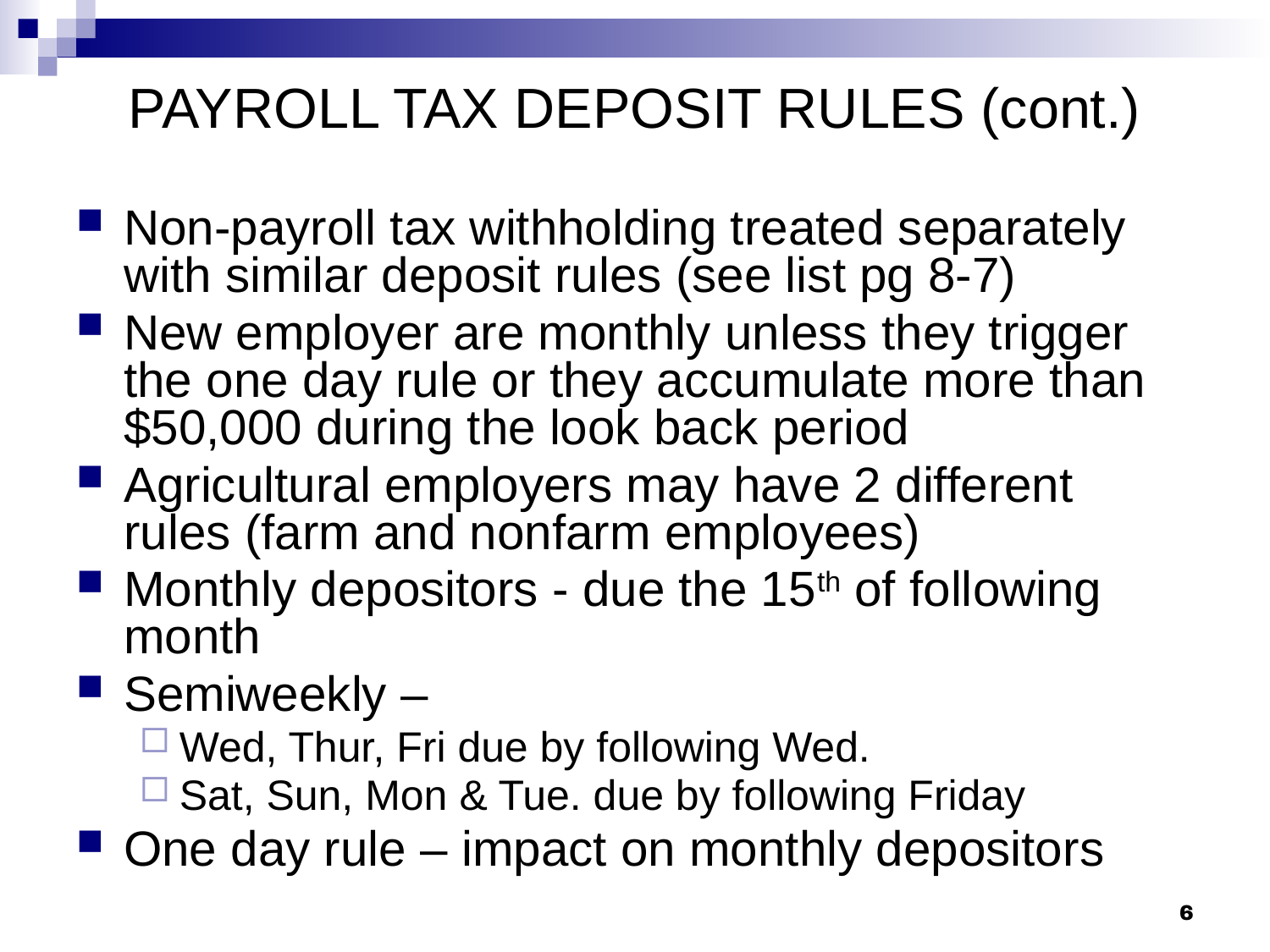

# PAYROLL TAX DEPOSIT RULES (cont.)
Non-payroll tax withholding treated separately with similar deposit rules (see list pg 8-7)
New employer are monthly unless they trigger the one day rule or they accumulate more than $50,000 during the look back period
Agricultural employers may have 2 different rules (farm and nonfarm employees)
Monthly depositors - due the 15th of following month
Semiweekly –
Wed, Thur, Fri due by following Wed.
Sat, Sun, Mon & Tue. due by following Friday
One day rule – impact on monthly depositors

6